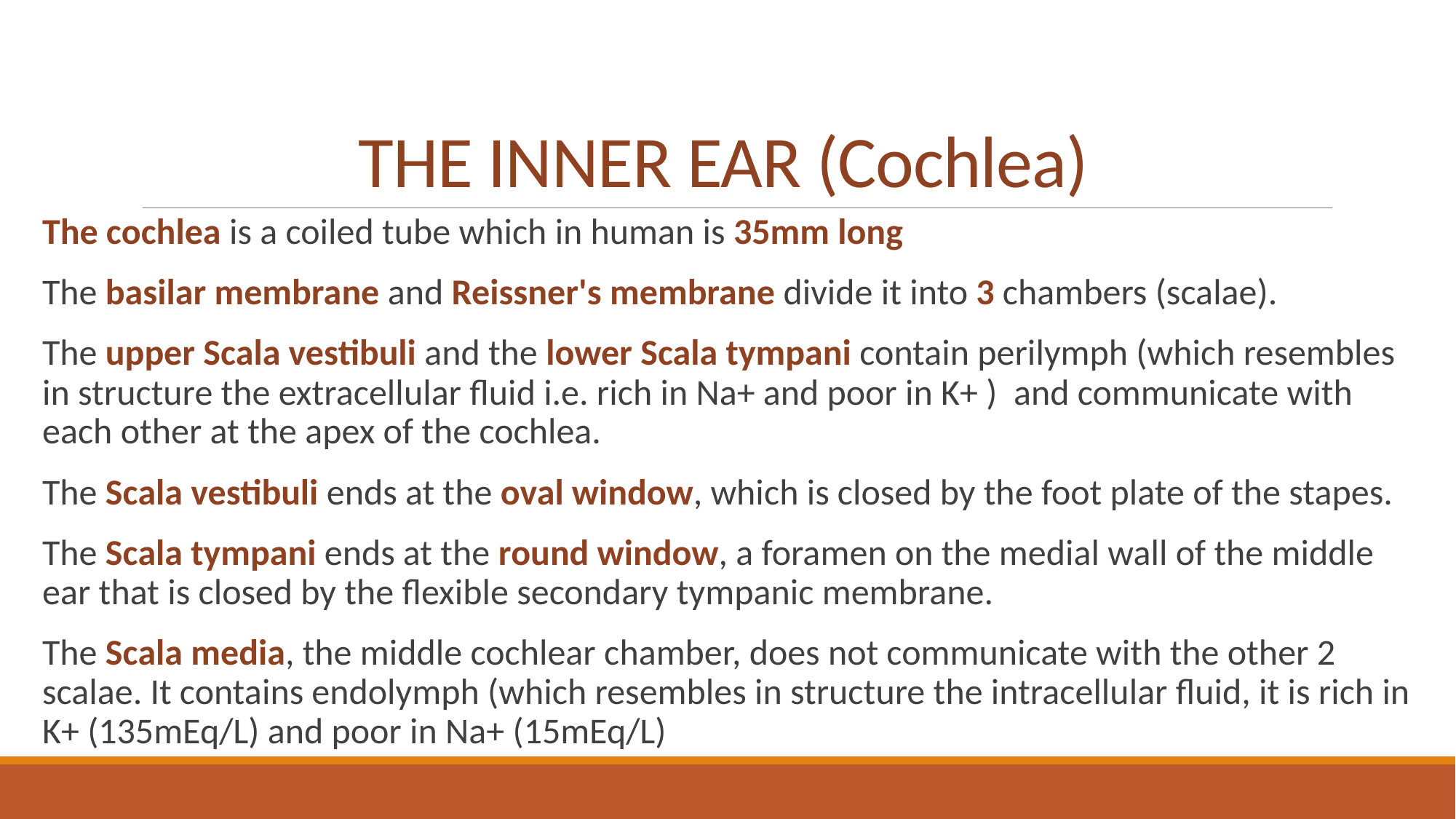

# THE INNER EAR (Cochlea)
The cochlea is a coiled tube which in human is 35mm long
The basilar membrane and Reissner's membrane divide it into 3 chambers (scalae).
The upper Scala vestibuli and the lower Scala tympani contain perilymph (which resembles in structure the extracellular fluid i.e. rich in Na+ and poor in K+ )  and communicate with each other at the apex of the cochlea.
The Scala vestibuli ends at the oval window, which is closed by the foot plate of the stapes.
The Scala tympani ends at the round window, a foramen on the medial wall of the middle ear that is closed by the flexible secondary tympanic membrane.
The Scala media, the middle cochlear chamber, does not communicate with the other 2 scalae. It contains endolymph (which resembles in structure the intracellular fluid, it is rich in K+ (135mEq/L) and poor in Na+ (15mEq/L)